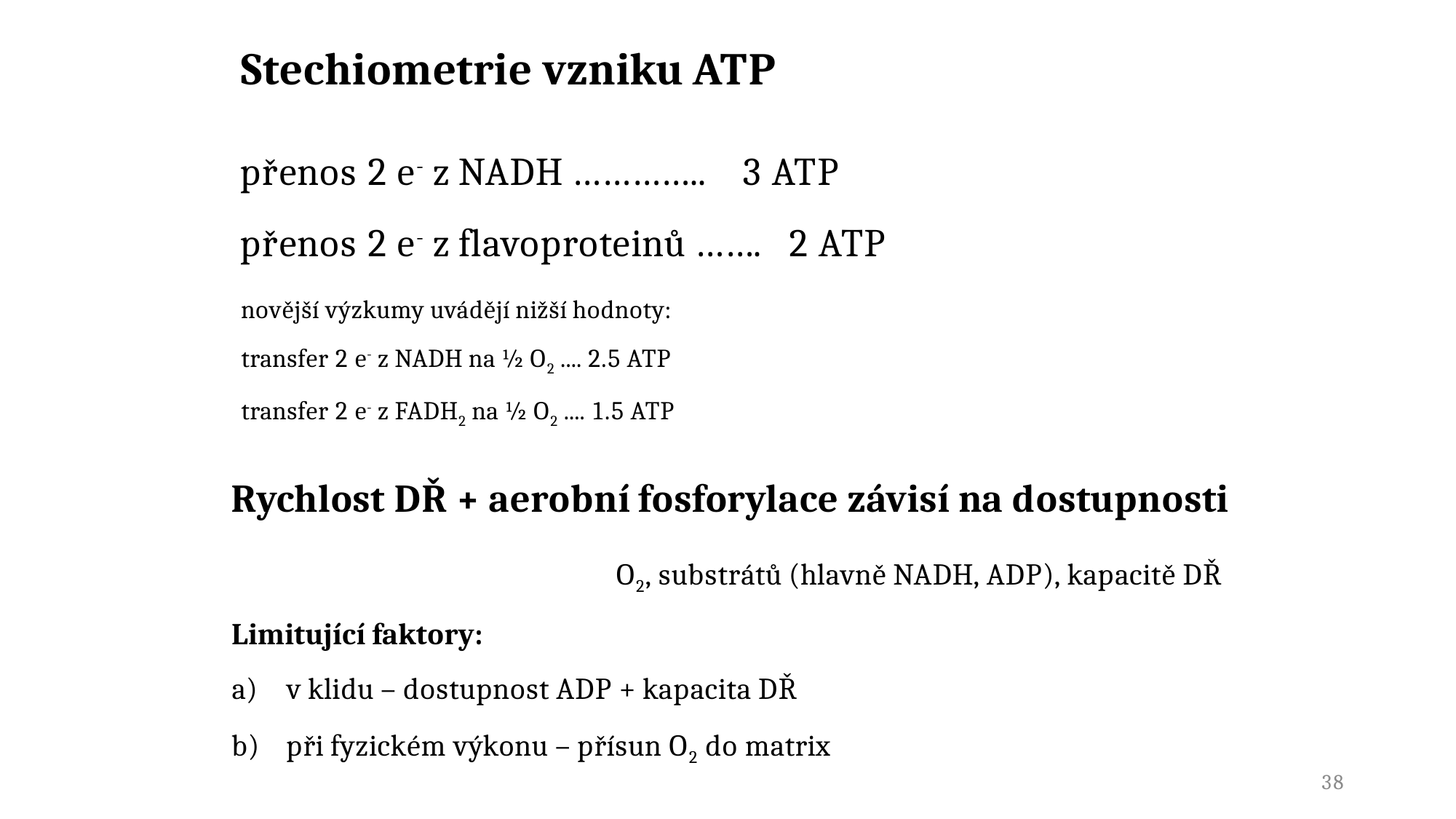

# Stechiometrie vzniku ATP
přenos 2 e- z NADH …………..    3 ATP
přenos 2 e- z flavoproteinů …….   2 ATP
novější výzkumy uvádějí nižší hodnoty:
transfer 2 e- z NADH na ½ O2 .... 2.5 ATP
transfer 2 e- z FADH2 na ½ O2 .... 1.5 ATP
Rychlost DŘ + aerobní fosforylace závisí na dostupnosti                                             O2, substrátů (hlavně NADH, ADP), kapacitě DŘ
Limitující faktory:
v klidu – dostupnost ADP + kapacita DŘ
při fyzickém výkonu – přísun O2 do matrix
38